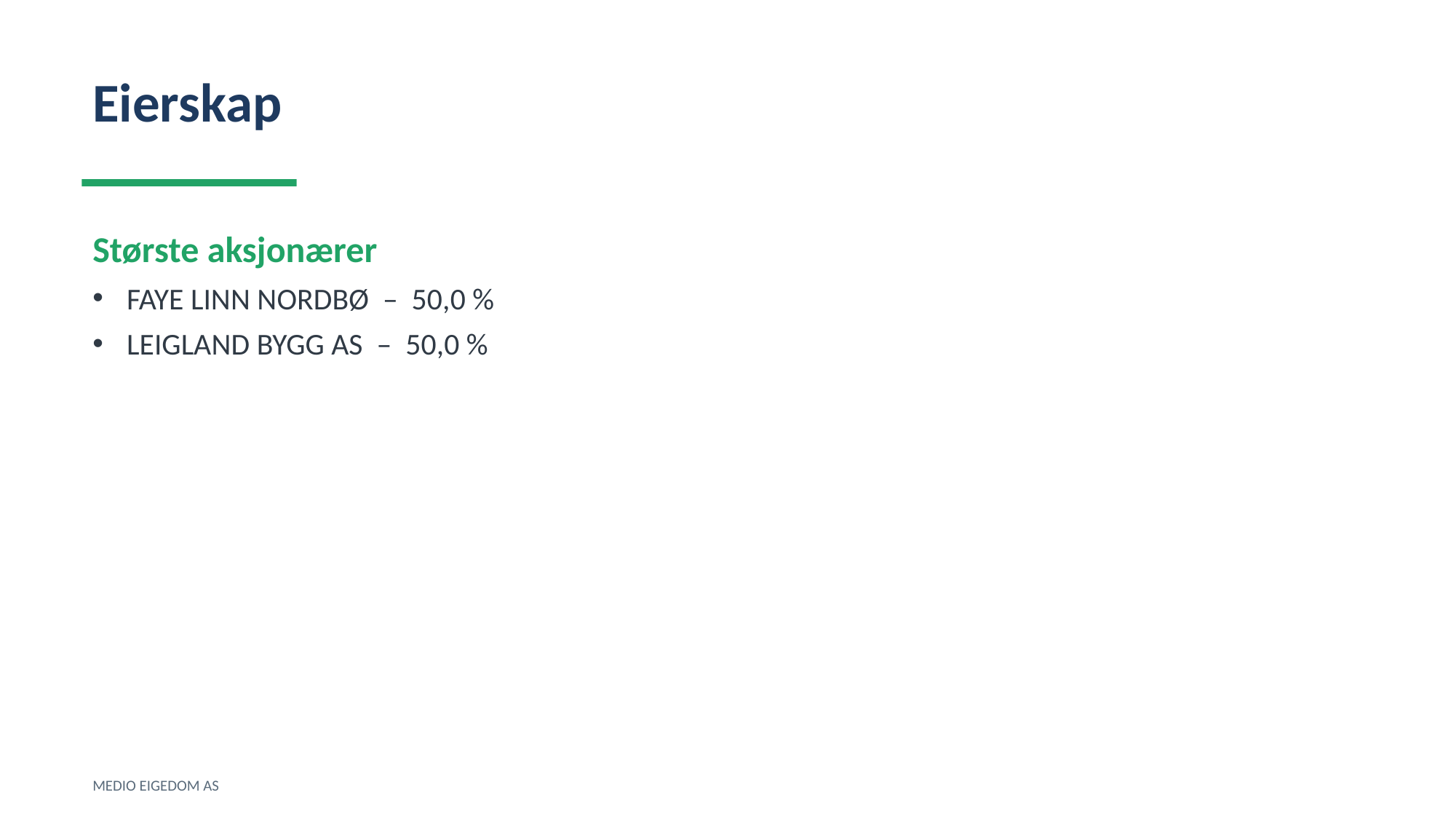

Eierskap

Største aksjonærer
FAYE LINN NORDBØ  –  50,0 %
LEIGLAND BYGG AS  –  50,0 %
MEDIO EIGEDOM AS